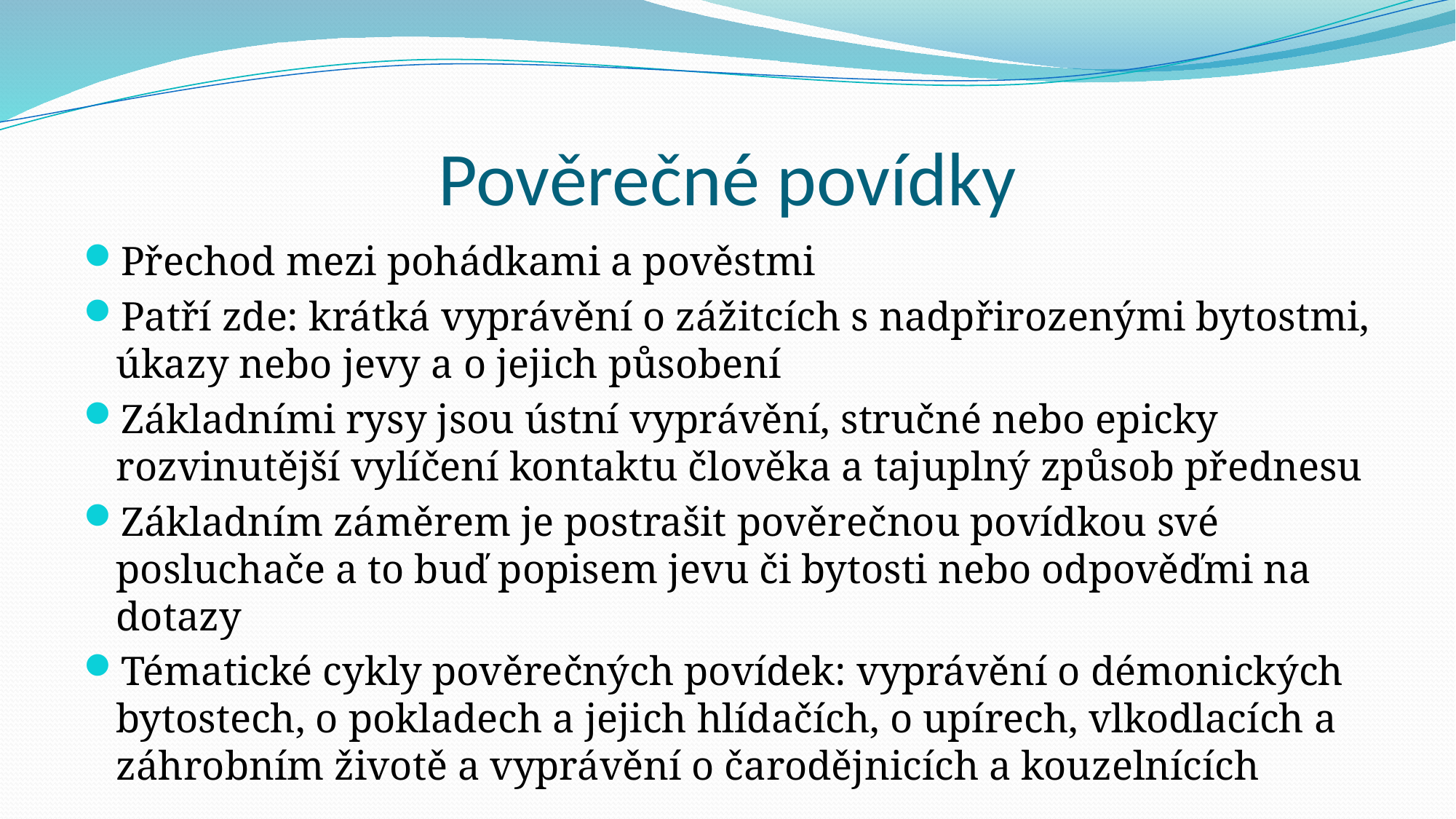

# Pověrečné povídky
Přechod mezi pohádkami a pověstmi
Patří zde: krátká vyprávění o zážitcích s nadpřirozenými bytostmi, úkazy nebo jevy a o jejich působení
Základními rysy jsou ústní vyprávění, stručné nebo epicky rozvinutější vylíčení kontaktu člověka a tajuplný způsob přednesu
Základním záměrem je postrašit pověrečnou povídkou své posluchače a to buď popisem jevu či bytosti nebo odpověďmi na dotazy
Tématické cykly pověrečných povídek: vyprávění o démonických bytostech, o pokladech a jejich hlídačích, o upírech, vlkodlacích a záhrobním životě a vyprávění o čarodějnicích a kouzelnících